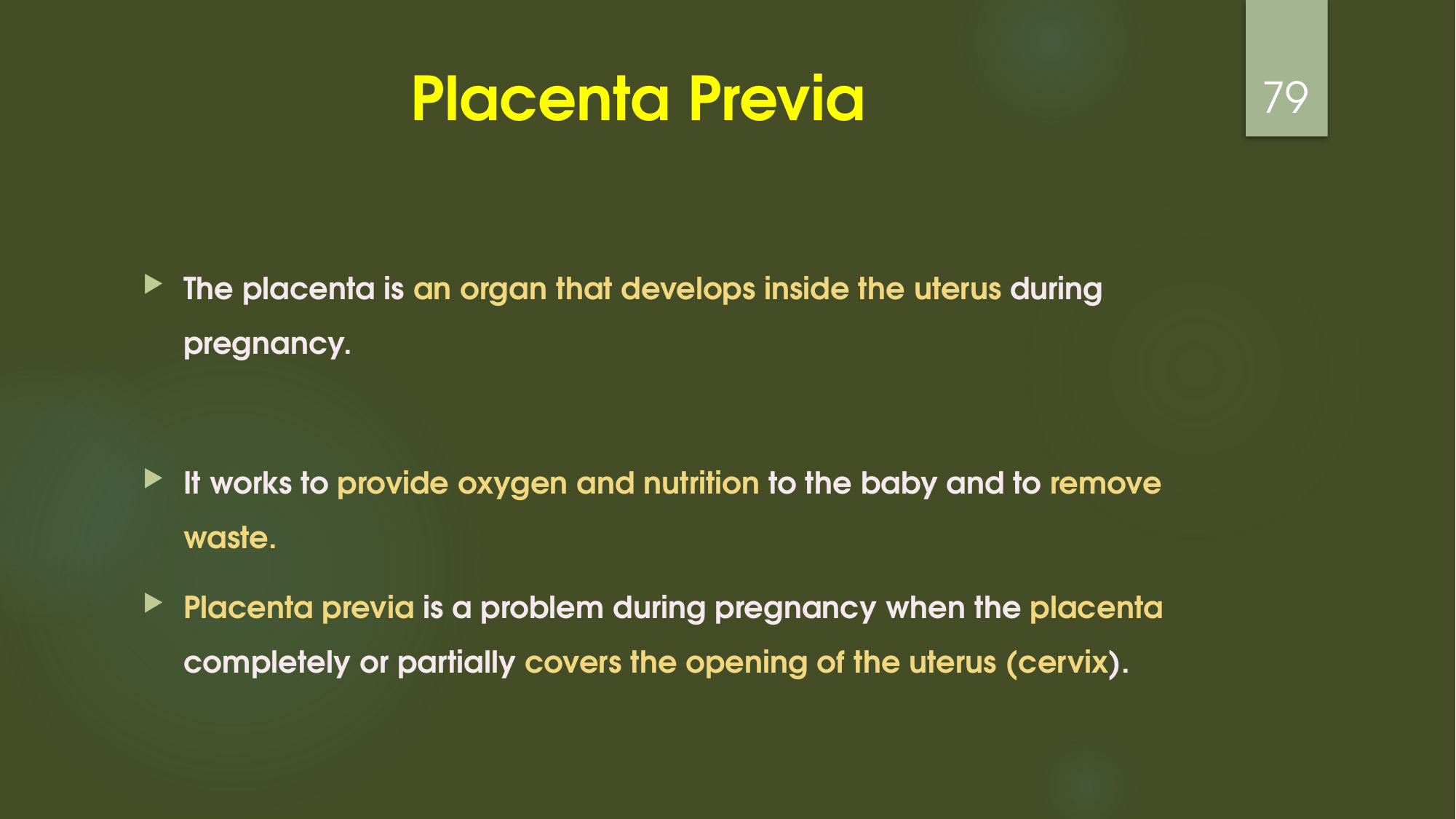

79
# Placenta Previa
The placenta is an organ that develops inside the uterus during pregnancy.

It works to provide oxygen and nutrition to the baby and to remove waste.
Placenta previa is a problem during pregnancy when the placenta completely or partially covers the opening of the uterus (cervix).